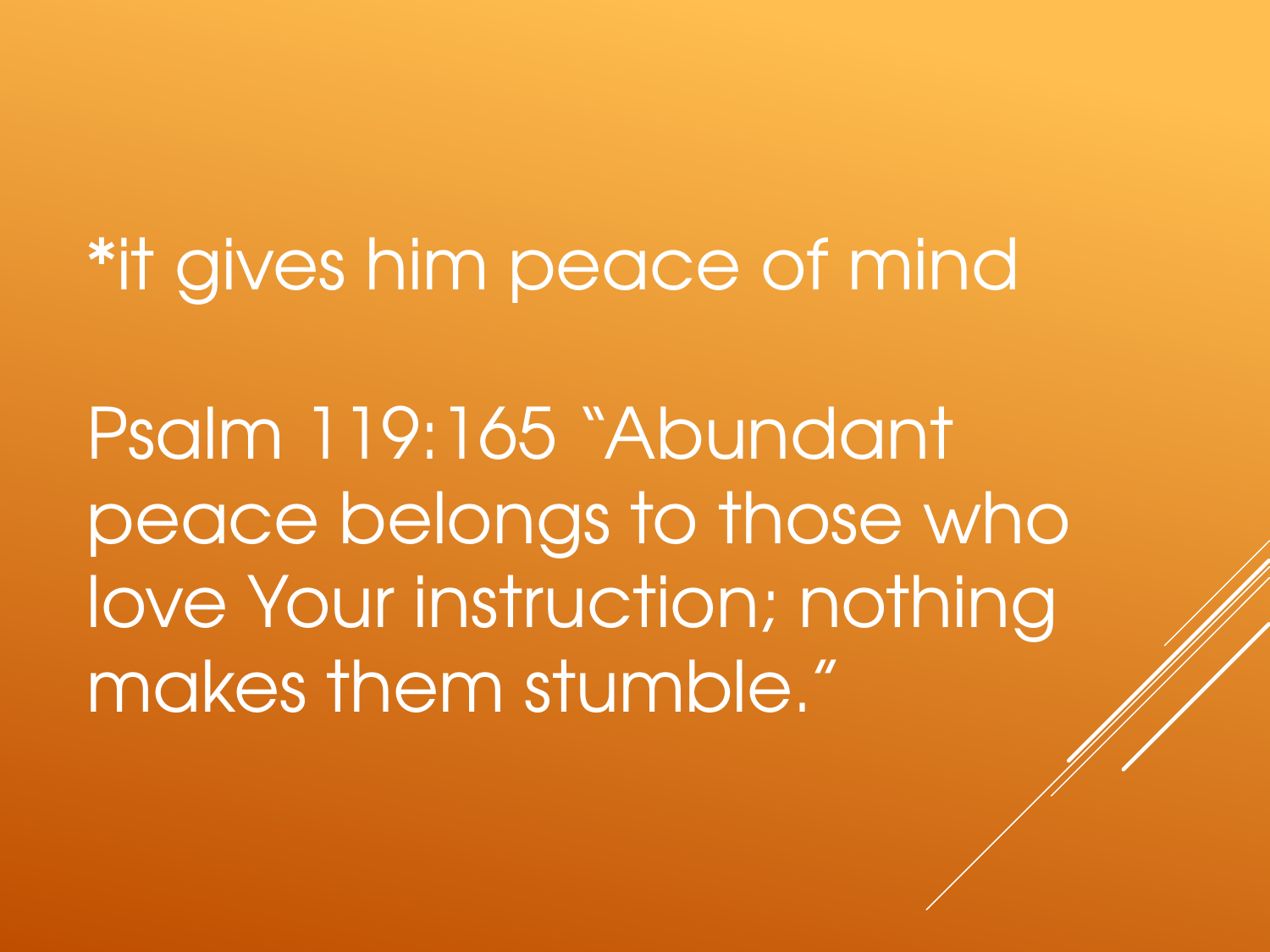

# *it gives him peace of mind Psalm 119:165 “Abundant peace belongs to those who love Your instruction; nothing makes them stumble.”